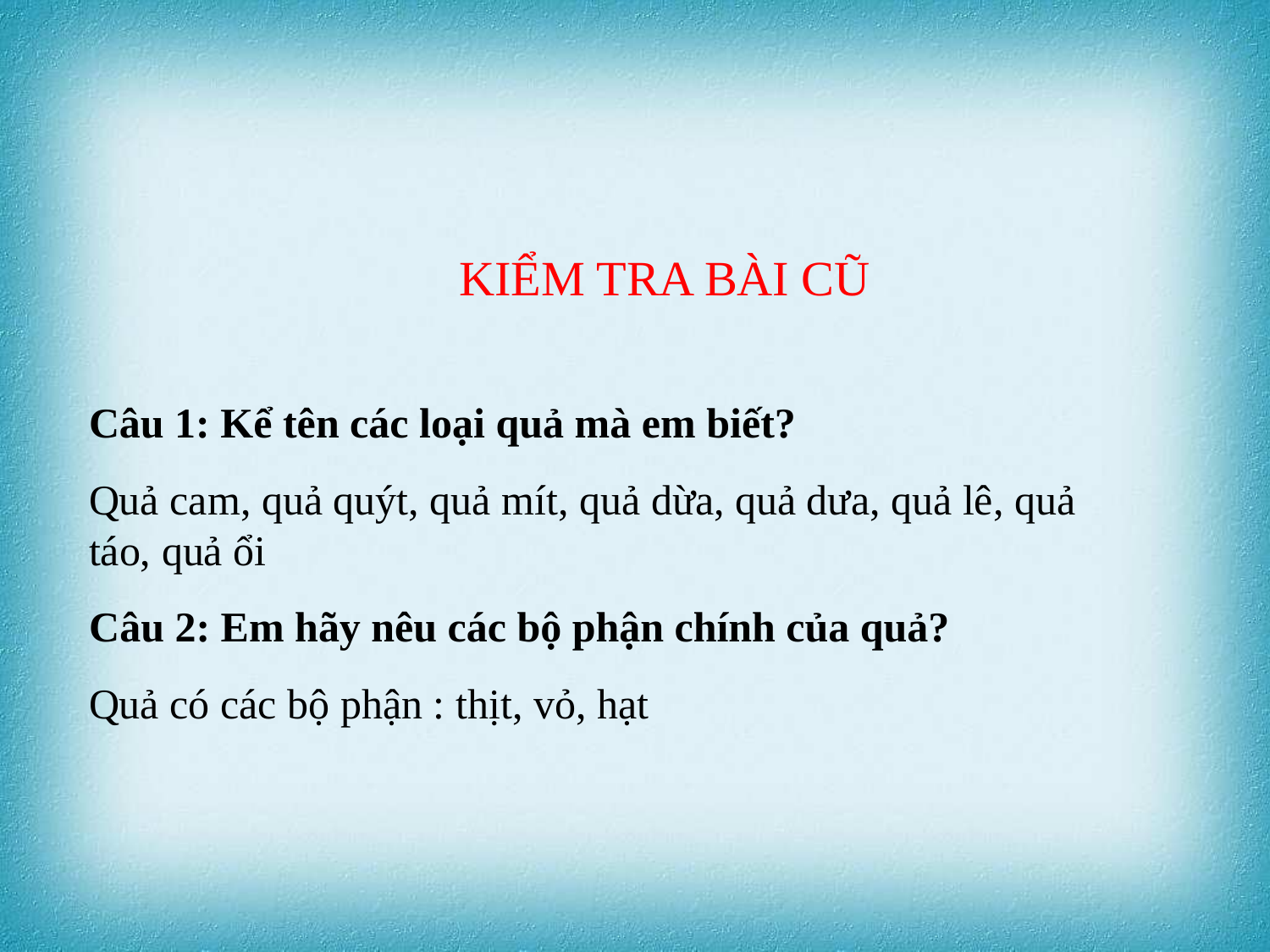

KIỂM TRA BÀI CŨ
Câu 1: Kể tên các loại quả mà em biết?
Quả cam, quả quýt, quả mít, quả dừa, quả dưa, quả lê, quả táo, quả ổi
Câu 2: Em hãy nêu các bộ phận chính của quả?
Quả có các bộ phận : thịt, vỏ, hạt